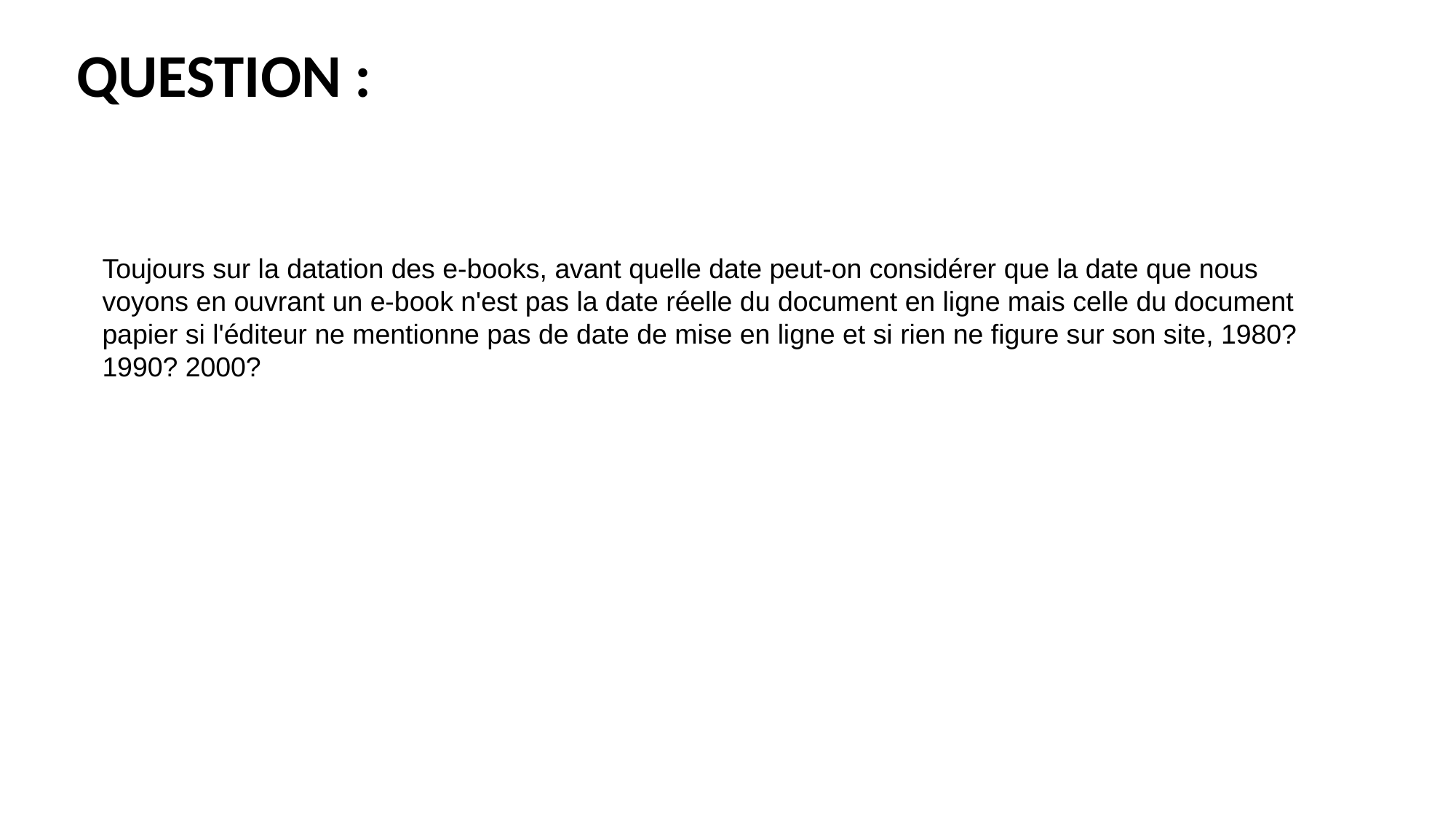

# Question :
Toujours sur la datation des e-books, avant quelle date peut-on considérer que la date que nous voyons en ouvrant un e-book n'est pas la date réelle du document en ligne mais celle du document papier si l'éditeur ne mentionne pas de date de mise en ligne et si rien ne figure sur son site, 1980? 1990? 2000?